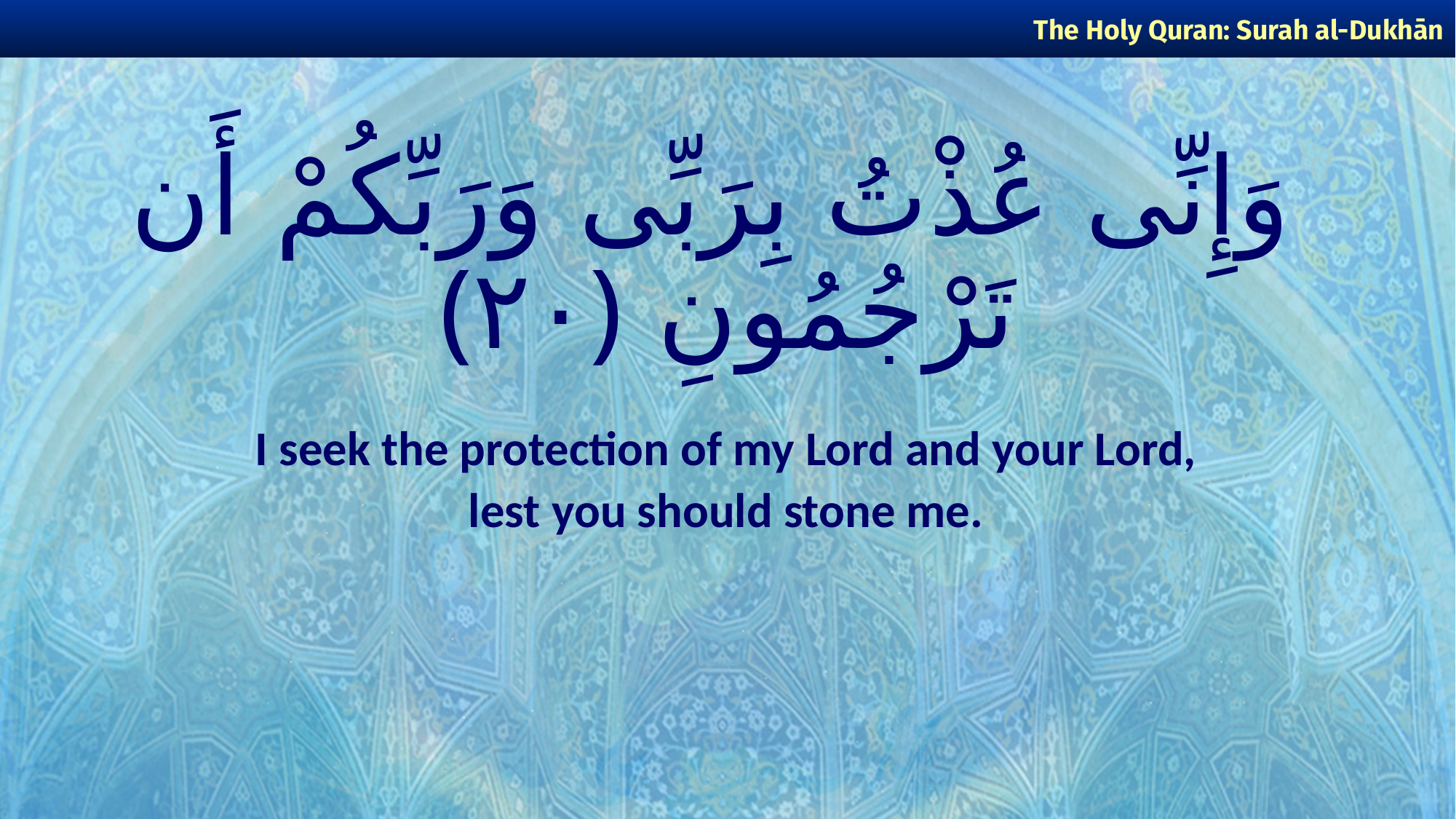

The Holy Quran: Surah al-Dukhān
# وَإِنِّى عُذْتُ بِرَبِّى وَرَبِّكُمْ أَن تَرْجُمُونِ ﴿٢٠﴾
I seek the protection of my Lord and your Lord,
lest you should stone me.